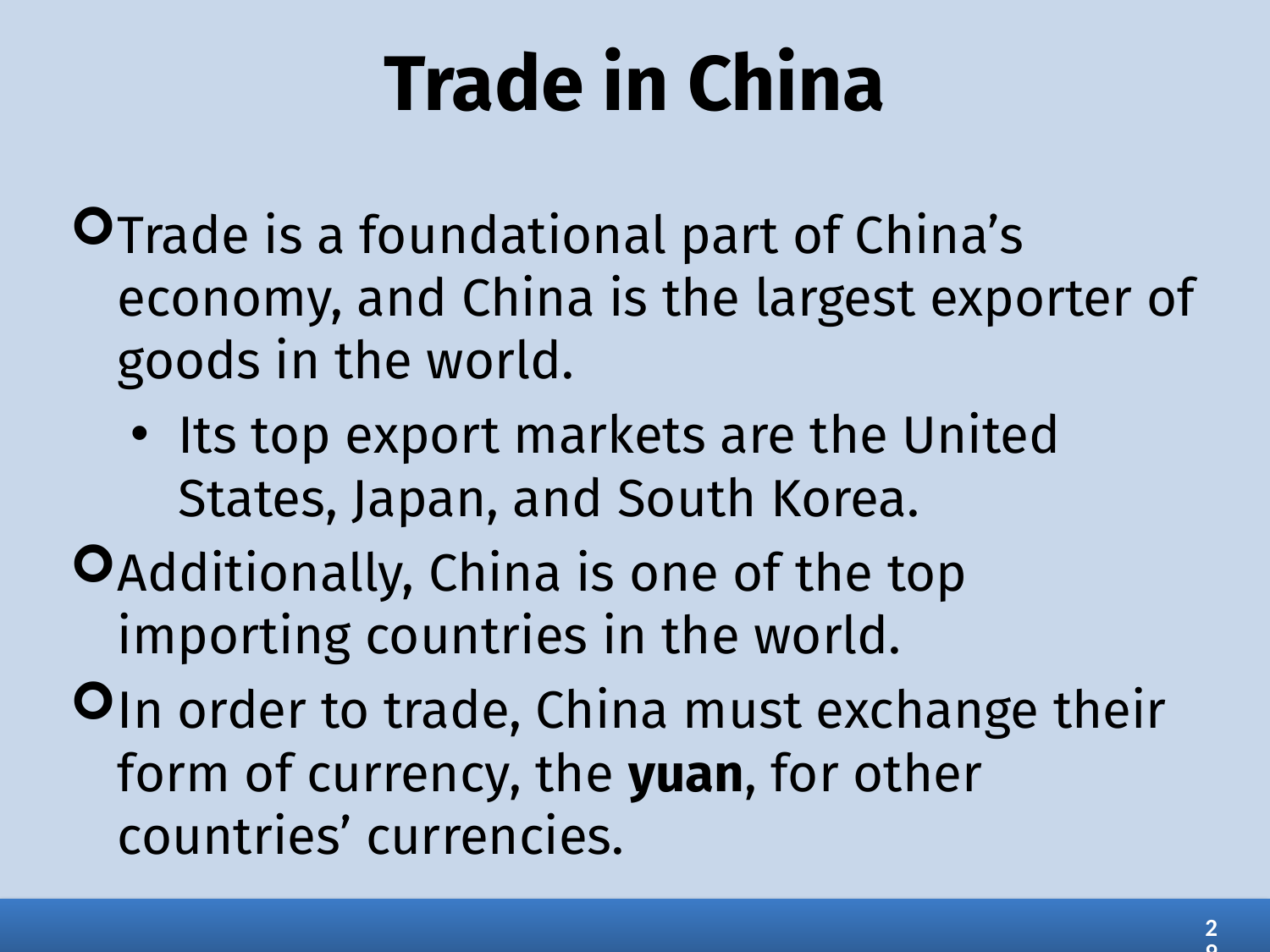

# Trade in China
Trade is a foundational part of China’s economy, and China is the largest exporter of goods in the world.
Its top export markets are the United States, Japan, and South Korea.
Additionally, China is one of the top importing countries in the world.
In order to trade, China must exchange their form of currency, the yuan, for other countries’ currencies.

29